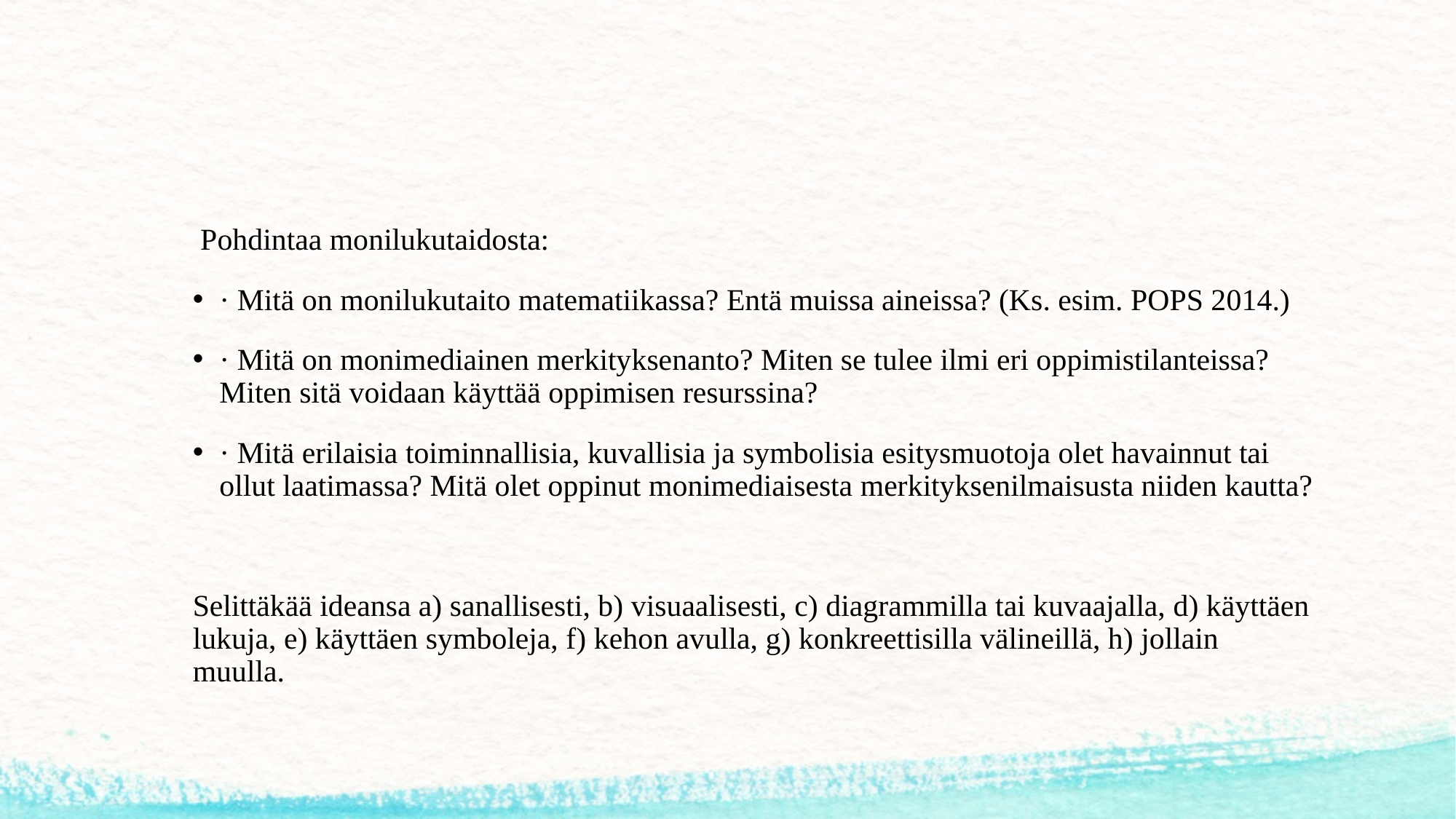

Pohdintaa monilukutaidosta:
· Mitä on monilukutaito matematiikassa? Entä muissa aineissa? (Ks. esim. POPS 2014.)
· Mitä on monimediainen merkityksenanto? Miten se tulee ilmi eri oppimistilanteissa? Miten sitä voidaan käyttää oppimisen resurssina?
· Mitä erilaisia toiminnallisia, kuvallisia ja symbolisia esitysmuotoja olet havainnut tai ollut laatimassa? Mitä olet oppinut monimediaisesta merkityksenilmaisusta niiden kautta?

Selittäkää ideansa a) sanallisesti, b) visuaalisesti, c) diagrammilla tai kuvaajalla, d) käyttäen lukuja, e) käyttäen symboleja, f) kehon avulla, g) konkreettisilla välineillä, h) jollain muulla.